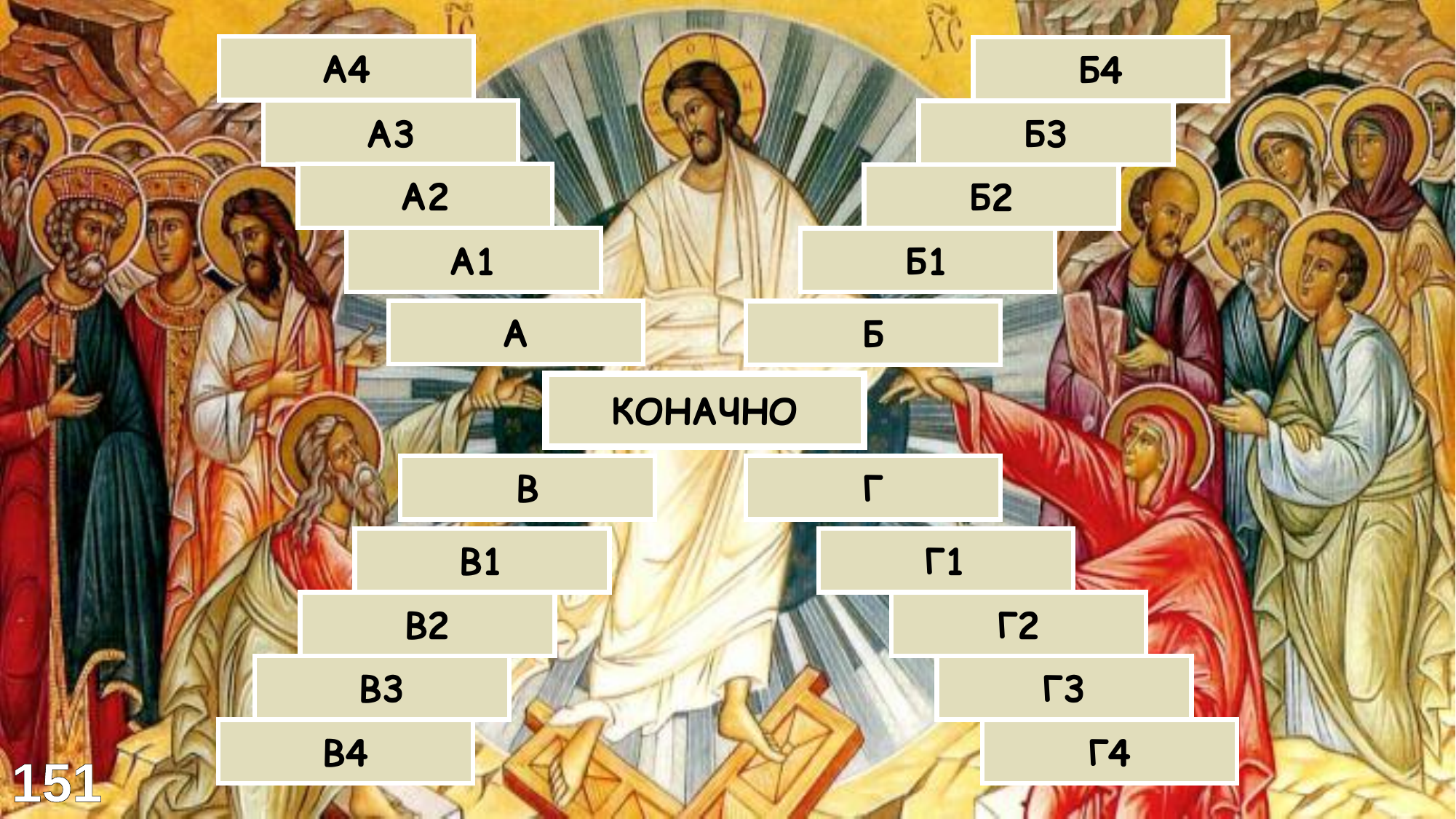

Син Божији
А4
Бела
Б4
Витлејем
Плава
А3
Б3
Пећина
Зелена
А2
Б2
Голгота
Жута
А1
Б1
ИСУС
БОЈА
А
Б
ВАСКРС
КОНАЧНО
НЕДЕЉА
ЈАЈЕ
В
Г
Дан у седмици
Пиле
В1
Г1
Ручак
Кајгана
В2
Г2
Ручак
Домаћа
В3
Г3
Дан одмора
Жуманце
В4
Г4
151